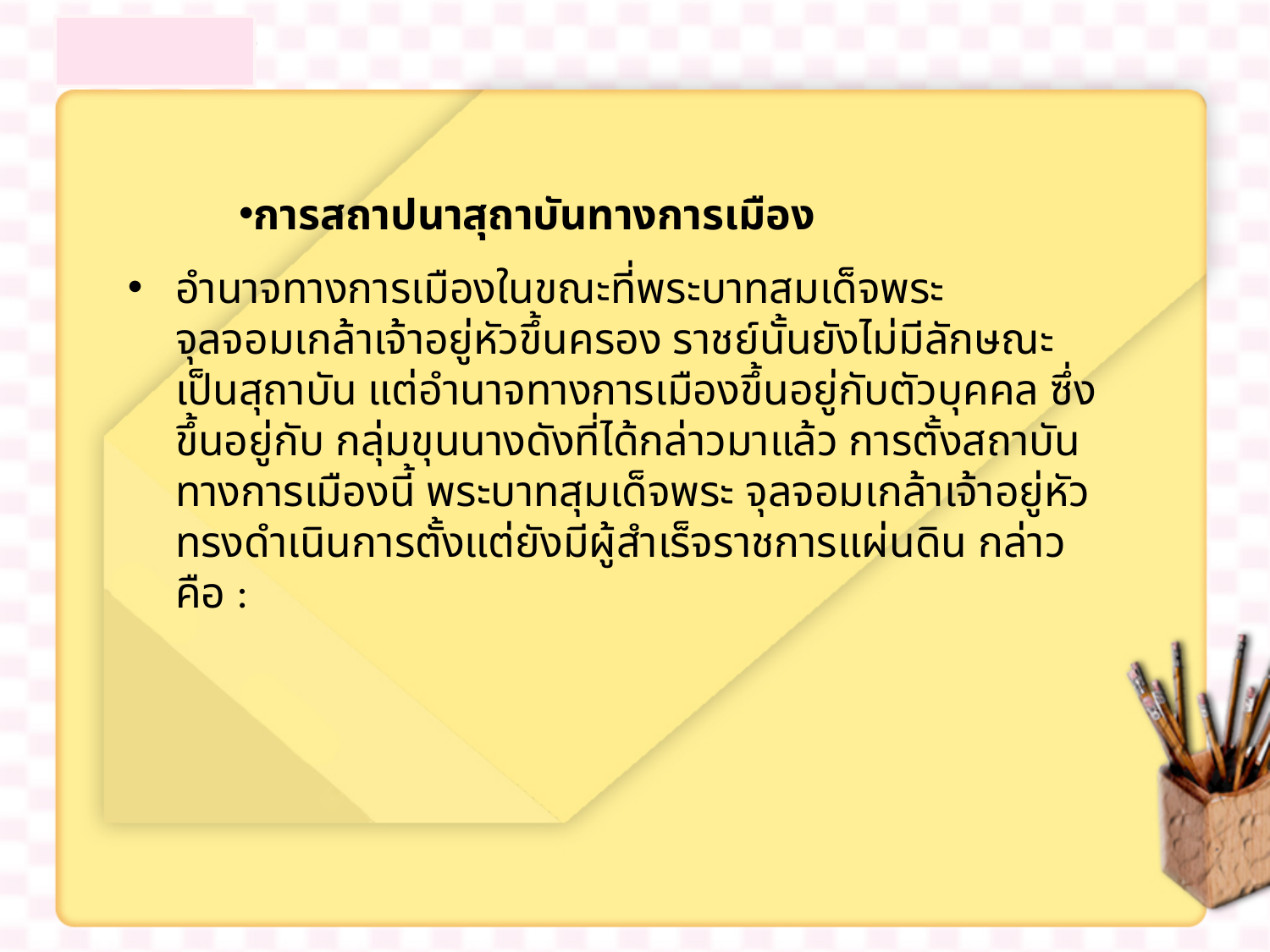

การสถาปนาสุถาบันทางการเมือง
อำนาจทางการเมืองในขณะที่พระบาทสมเด็จพระจุลจอมเกล้าเจ้าอยู่หัวขึ้นครอง ราชย์นั้นยังไม่มีลักษณะเป็นสุถาบัน แต่อำนาจทางการเมืองขึ้นอยู่กับตัวบุคคล ซึ่งขึ้นอยู่กับ กลุ่มขุนนางดังที่ได้กล่าวมาแล้ว การตั้งสถาบันทางการเมืองนี้ พระบาทสุมเด็จพระ จุลจอมเกล้าเจ้าอยู่หัวทรงดำเนินการตั้งแต่ยังมีผู้สำเร็จราชการแผ่นดิน กล่าวคือ :